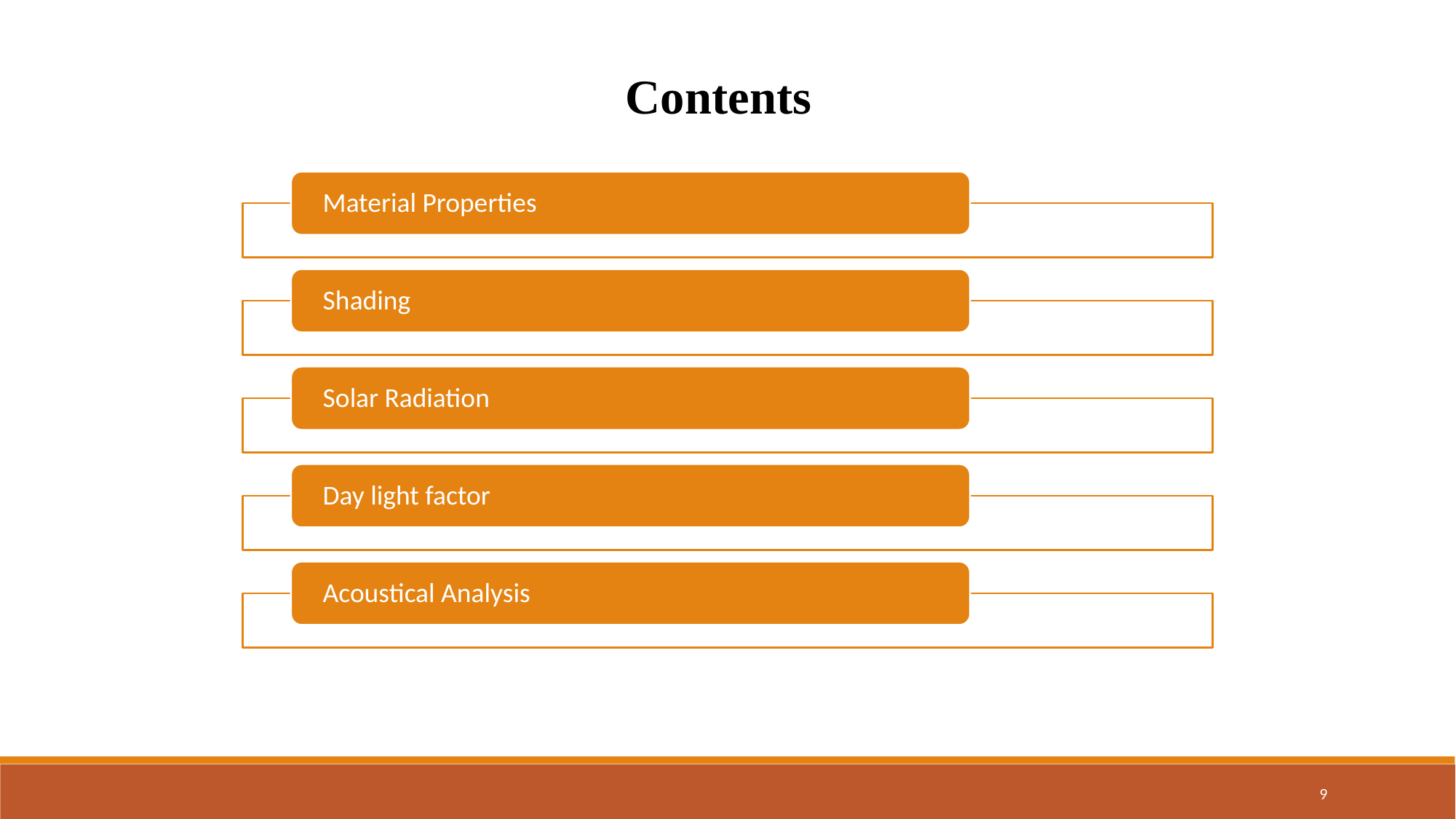

Contents
Material Properties
Shading
Solar Radiation
Day light factor
Acoustical Analysis
9